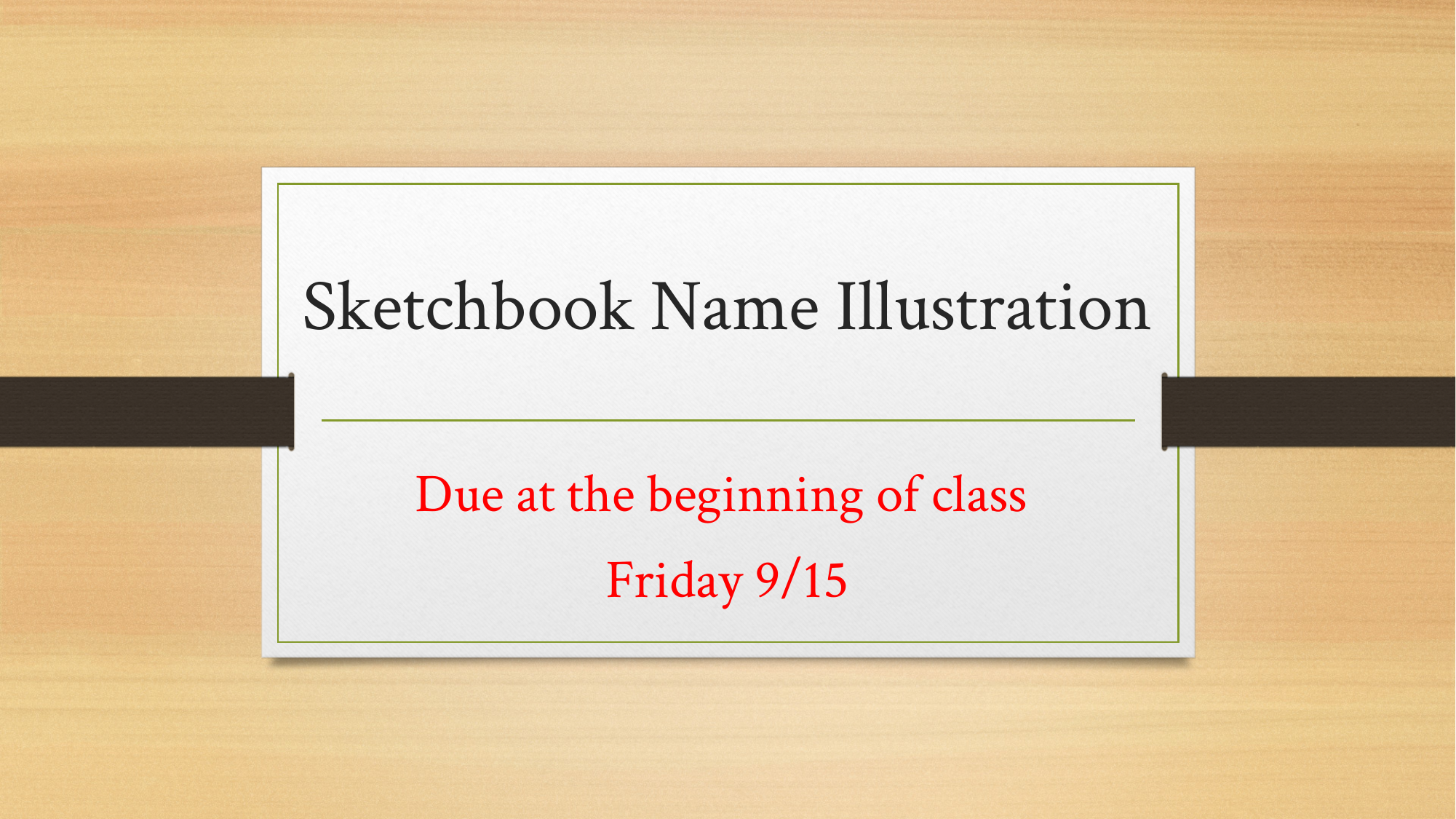

# Sketchbook Name Illustration
Due at the beginning of class
Friday 9/15